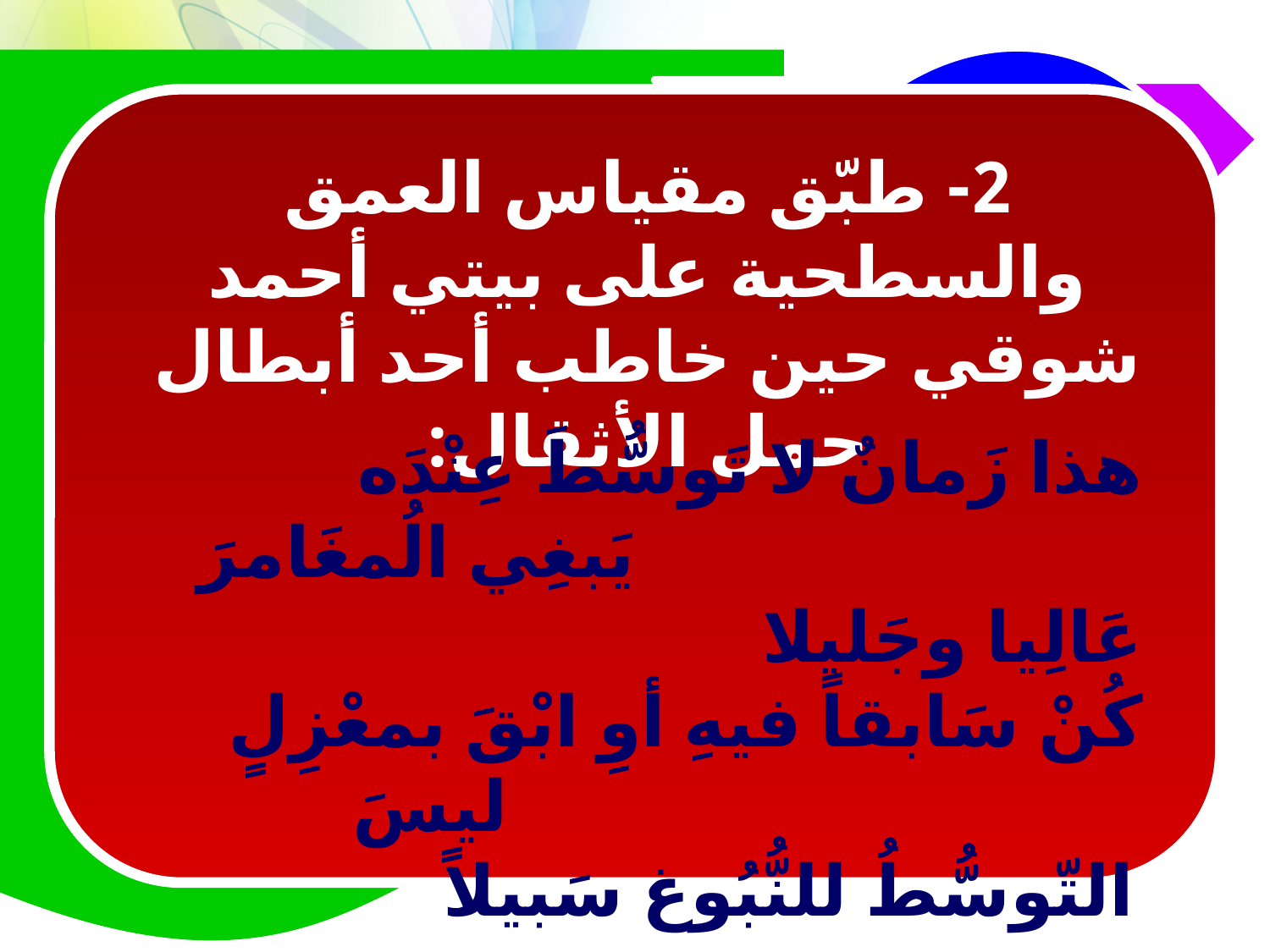

2- طبّق مقياس العمق والسطحية على بيتي أحمد شوقي حين خاطب أحد أبطال حمل الأثقال:
هذا زَمانٌ لا تَوسُّطَ عِنْدَه						يَبغِي الُمغَامرَ عَالِيا وجَليلا
كُنْ سَابقاً فيهِ أوِ ابْقَ بمعْزِلٍ						ليسَ التّوسُّطُ للنُّبُوغ سَبيلاً